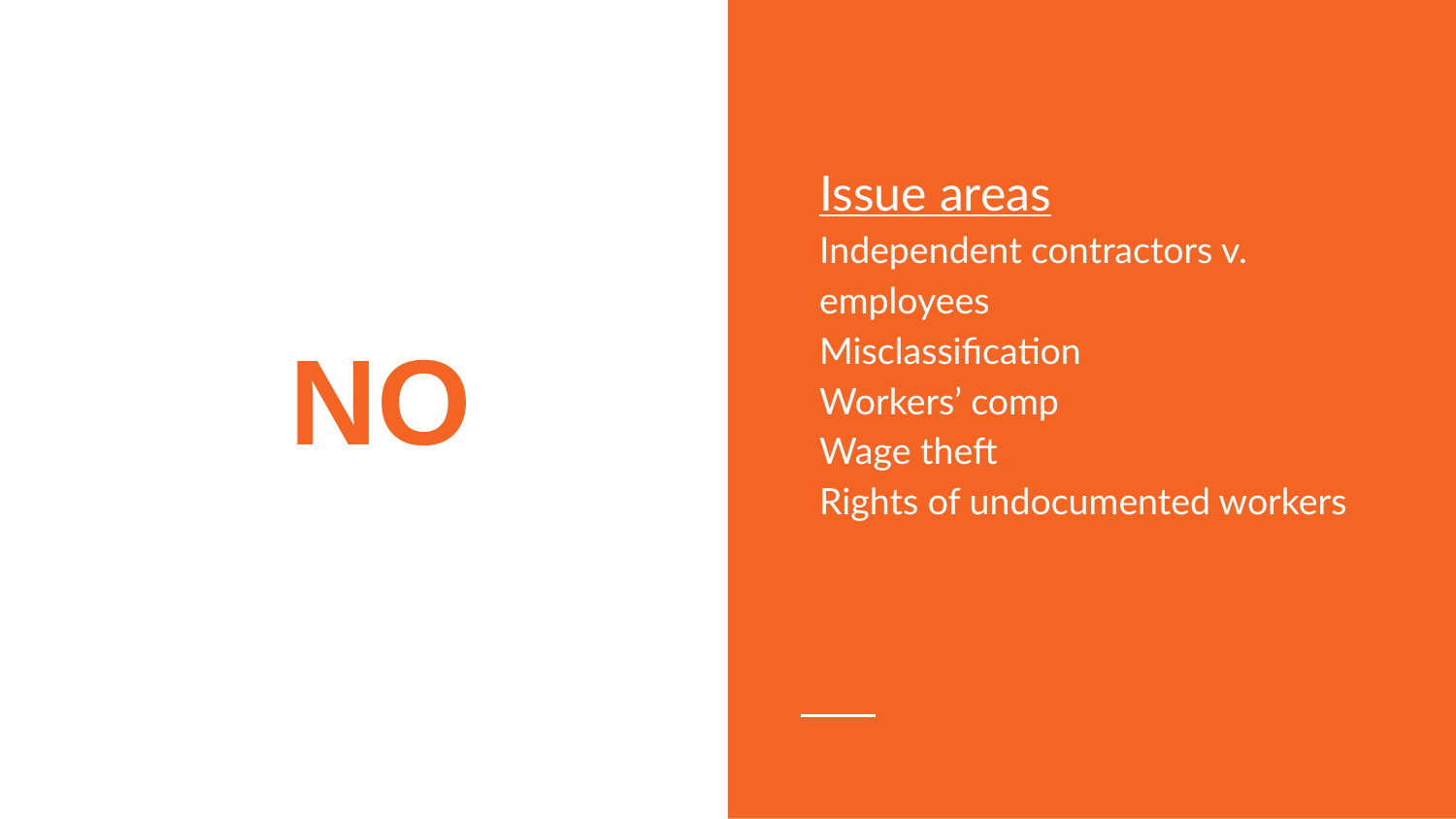

Issue areas
Independent contractors v. employees
Misclassification
Workers’ comp
Wage theft
Rights of undocumented workers

# NO